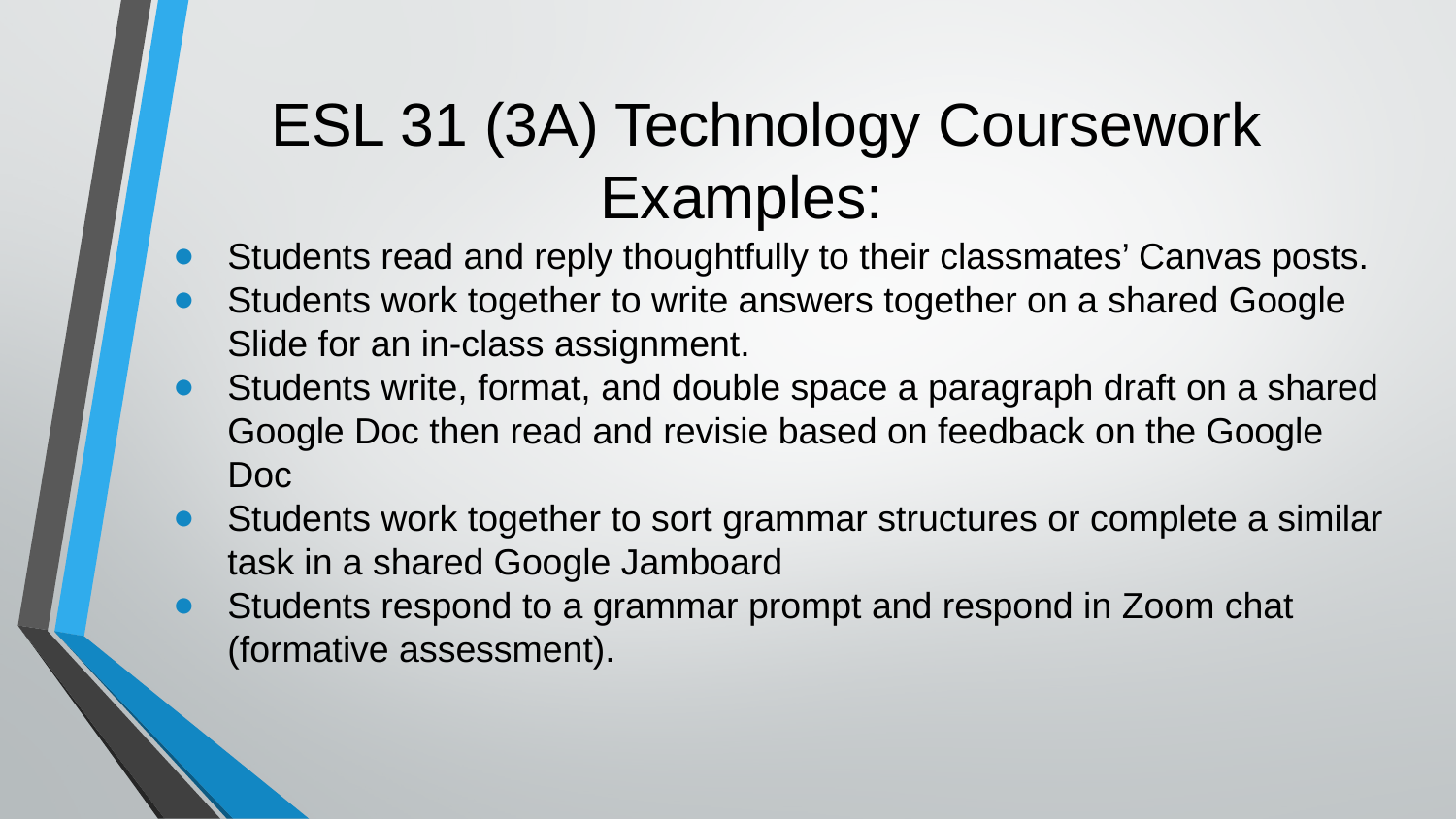

# ESL 31 (3A) Technology Coursework Examples:
Students read and reply thoughtfully to their classmates’ Canvas posts.
Students work together to write answers together on a shared Google Slide for an in-class assignment.
Students write, format, and double space a paragraph draft on a shared Google Doc then read and revisie based on feedback on the Google Doc
Students work together to sort grammar structures or complete a similar task in a shared Google Jamboard
Students respond to a grammar prompt and respond in Zoom chat (formative assessment).